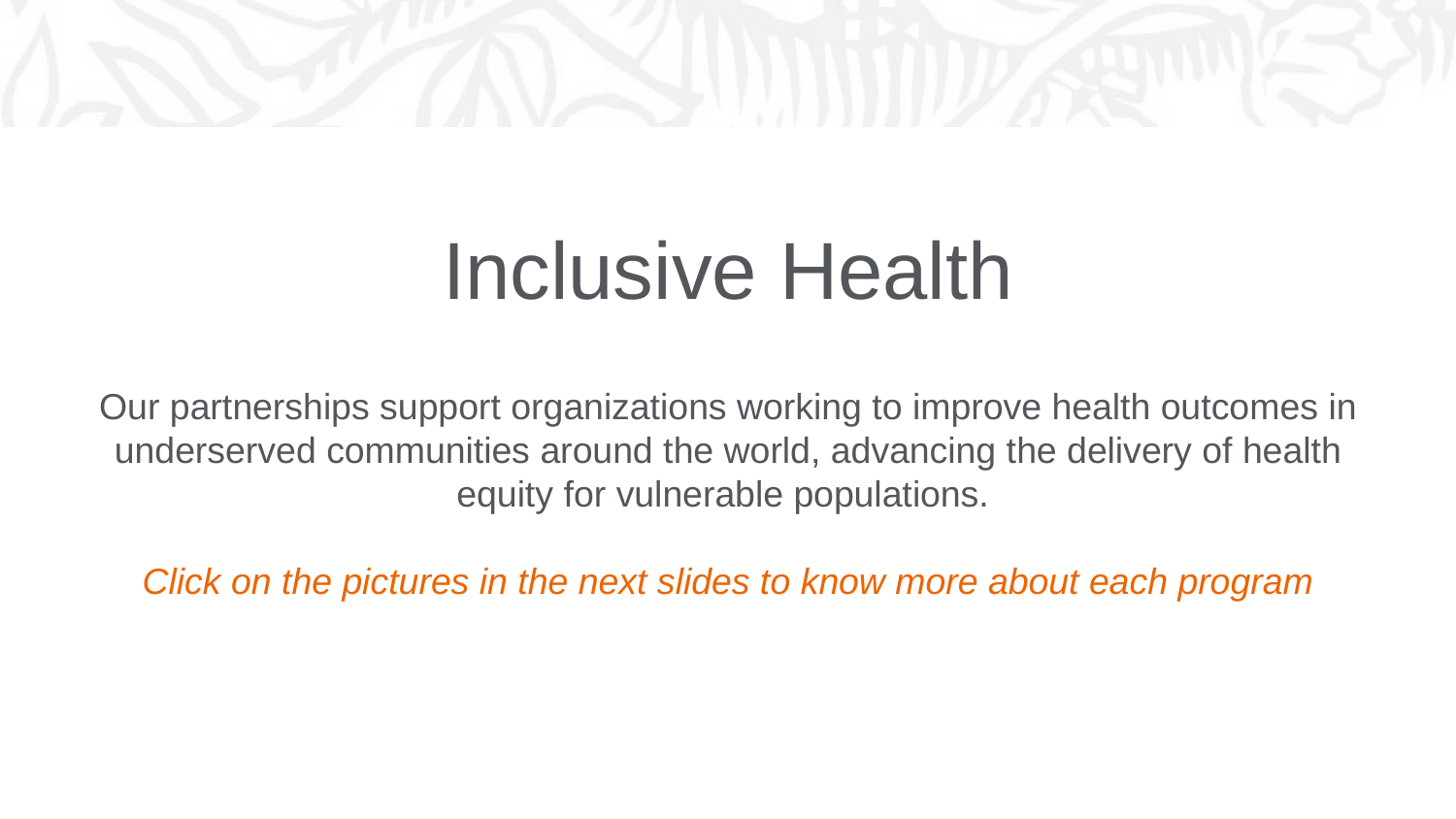

Inclusive Health
Our partnerships support organizations working to improve health outcomes in underserved communities around the world, advancing the delivery of health equity for vulnerable populations.

Click on the pictures in the next slides to know more about each program